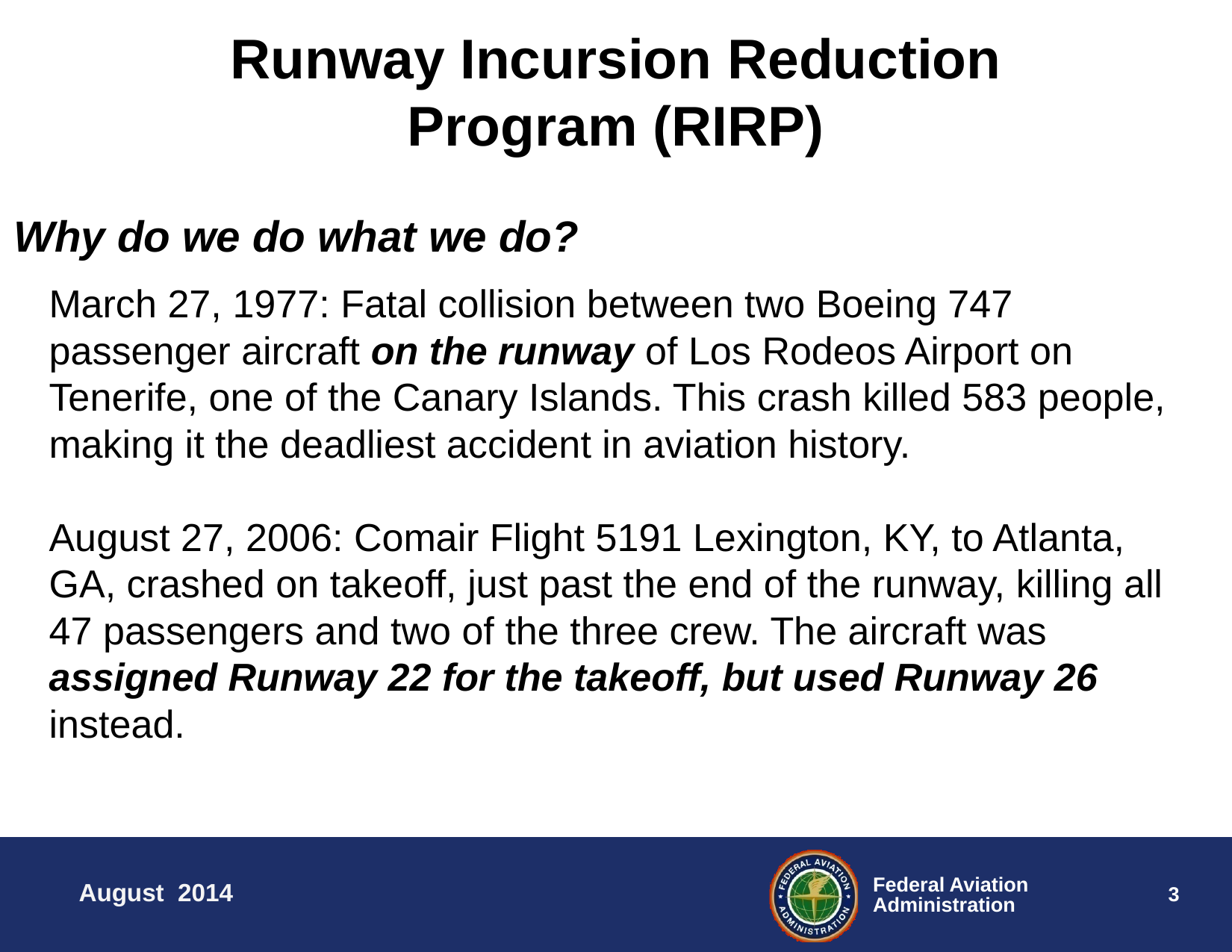

Runway Incursion Reduction Program (RIRP)
Why do we do what we do?

March 27, 1977: Fatal collision between two Boeing 747 passenger aircraft on the runway of Los Rodeos Airport on Tenerife, one of the Canary Islands. This crash killed 583 people, making it the deadliest accident in aviation history.

August 27, 2006: Comair Flight 5191 Lexington, KY, to Atlanta, GA, crashed on takeoff, just past the end of the runway, killing all 47 passengers and two of the three crew. The aircraft was assigned Runway 22 for the takeoff, but used Runway 26 instead.

August  2014